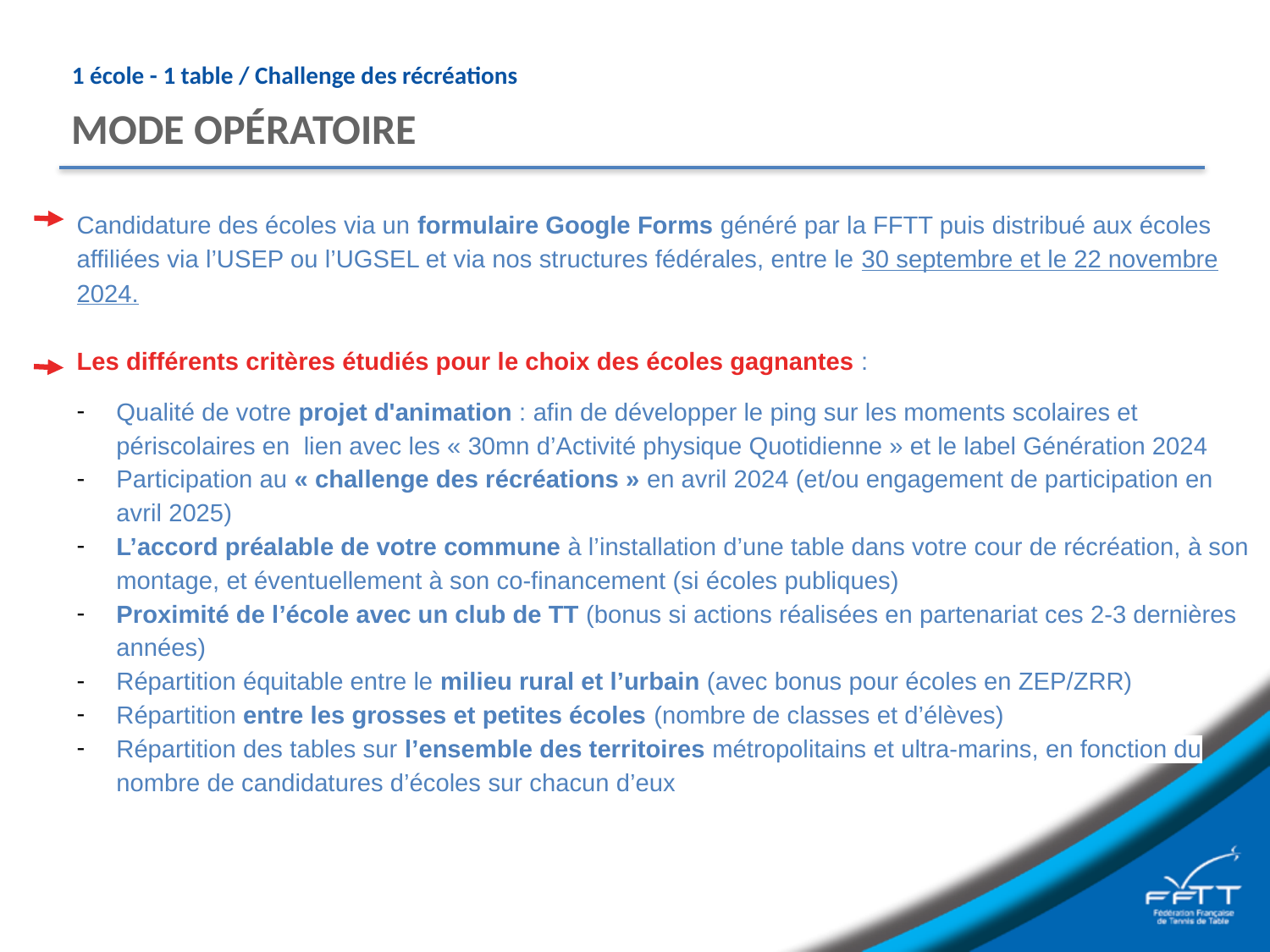

1 école - 1 table / Challenge des récréations
MODE OPÉRATOIRE
Candidature des écoles via un formulaire Google Forms généré par la FFTT puis distribué aux écoles affiliées via l’USEP ou l’UGSEL et via nos structures fédérales, entre le 30 septembre et le 22 novembre 2024.

Les différents critères étudiés pour le choix des écoles gagnantes :

Qualité de votre projet d'animation : afin de développer le ping sur les moments scolaires et périscolaires en  lien avec les « 30mn d’Activité physique Quotidienne » et le label Génération 2024
Participation au « challenge des récréations » en avril 2024 (et/ou engagement de participation en avril 2025)
L’accord préalable de votre commune à l’installation d’une table dans votre cour de récréation, à son montage, et éventuellement à son co-financement (si écoles publiques)
Proximité de l’école avec un club de TT (bonus si actions réalisées en partenariat ces 2-3 dernières années)
Répartition équitable entre le milieu rural et l’urbain (avec bonus pour écoles en ZEP/ZRR)
Répartition entre les grosses et petites écoles (nombre de classes et d’élèves)
Répartition des tables sur l’ensemble des territoires métropolitains et ultra-marins, en fonction du nombre de candidatures d’écoles sur chacun d’eux